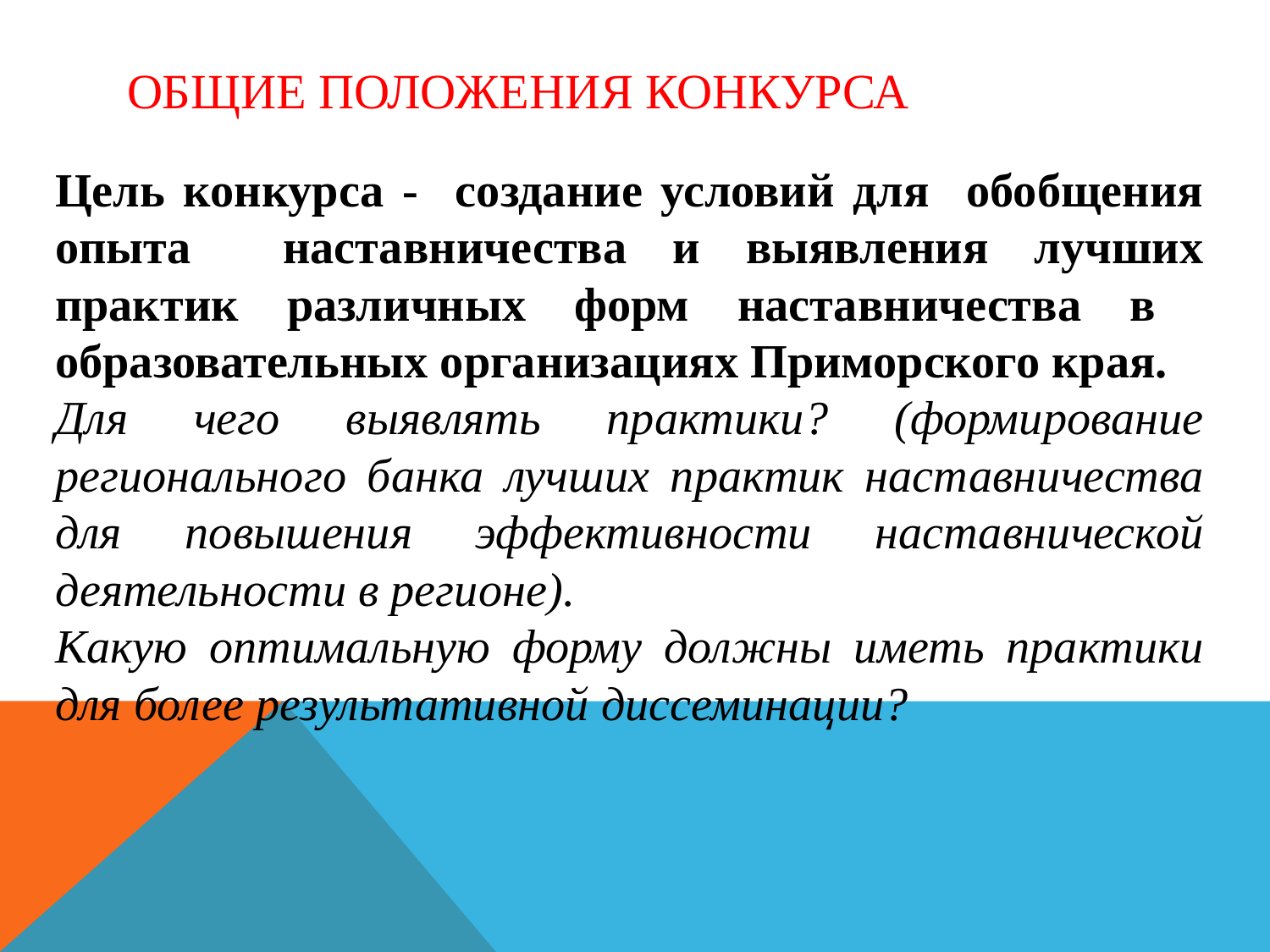

# Общие положения Конкурса
Цель конкурса -  создание условий для  обобщения опыта  наставничества и выявления лучших практик различных форм наставничества в  образовательных организациях Приморского края.
Для чего выявлять практики? (формирование регионального банка лучших практик наставничества для повышения эффективности наставнической деятельности в регионе).
Какую оптимальную форму должны иметь практики для более результативной диссеминации?